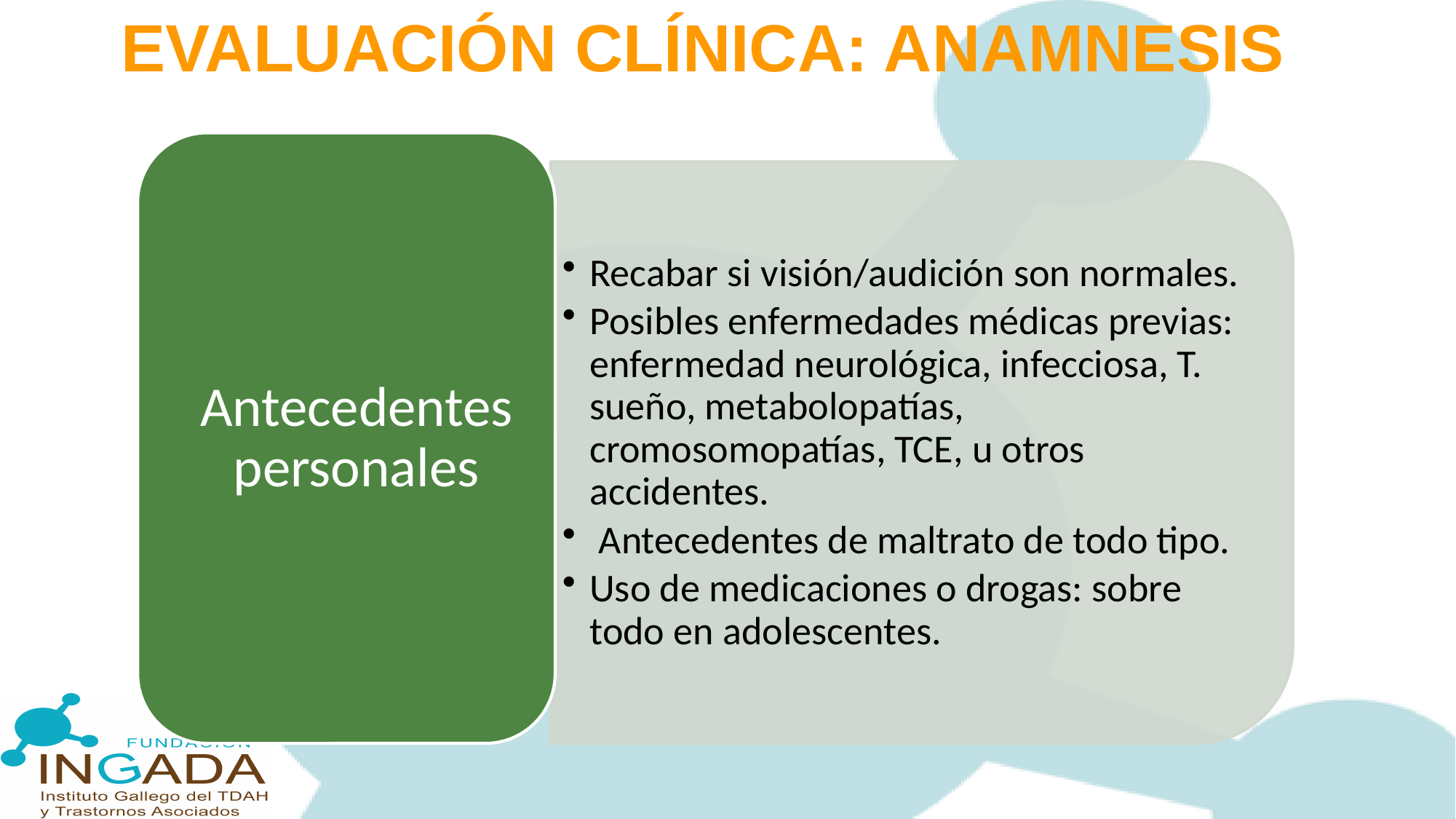

EVALUACIÓN CLÍNICA: ANAMNESIS
Recabar si visión/audición son normales.
Posibles enfermedades médicas previas: enfermedad neurológica, infecciosa, T. sueño, metabolopatías, cromosomopatías, TCE, u otros accidentes.
 Antecedentes de maltrato de todo tipo.
Uso de medicaciones o drogas: sobre todo en adolescentes.
Antecedentes personales